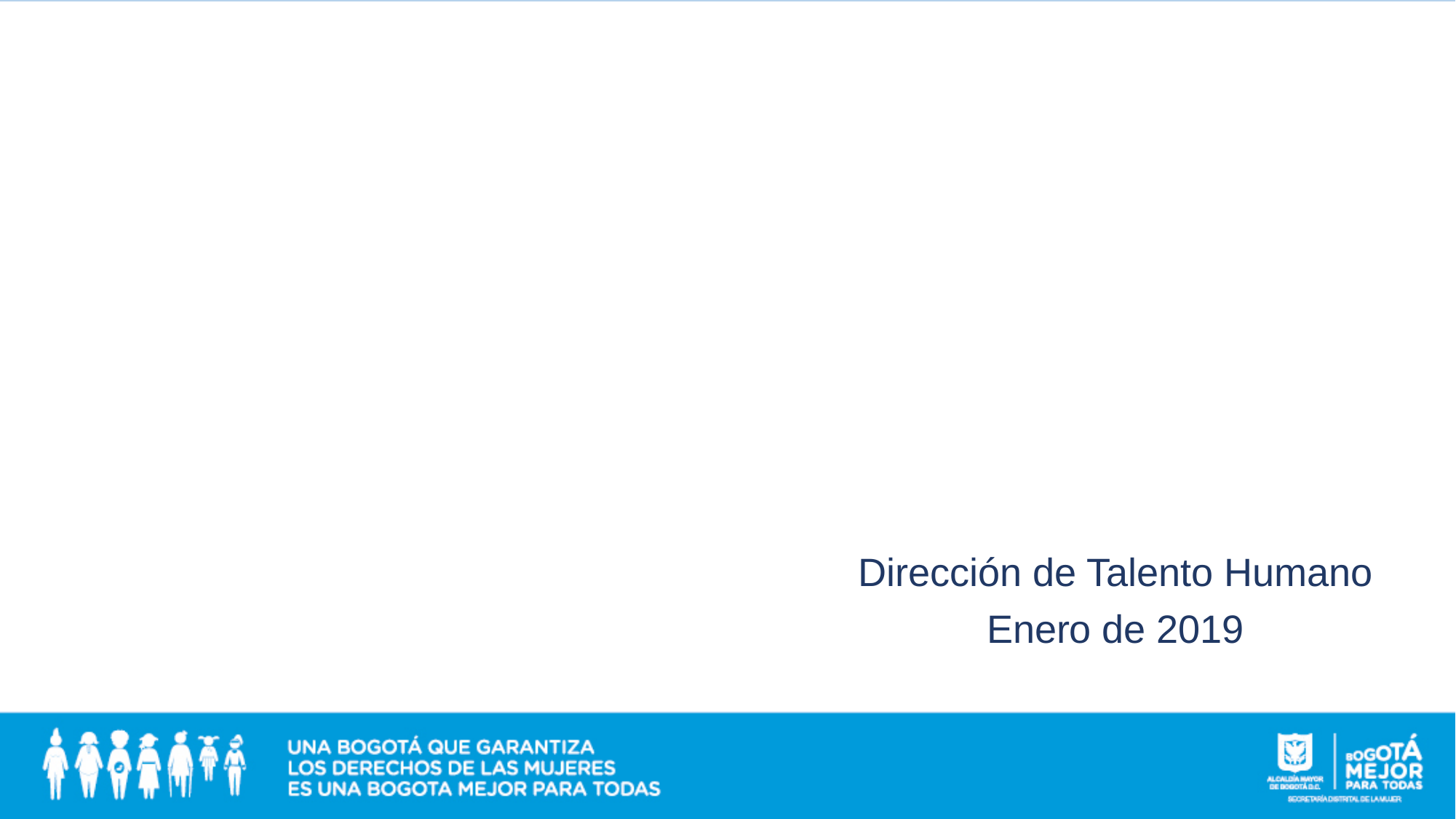

Dirección de Talento Humano
Enero de 2019